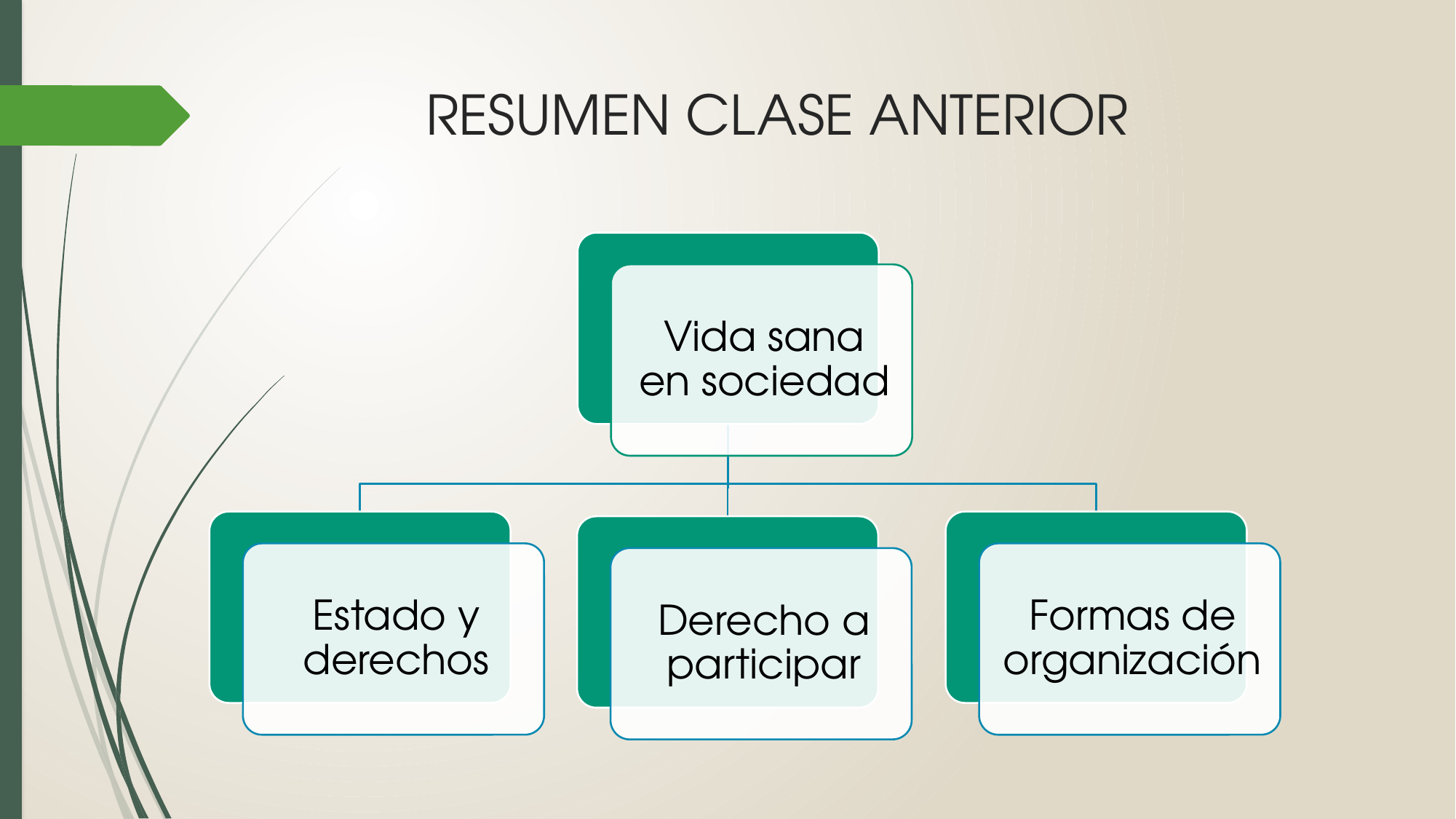

# RESUMEN CLASE ANTERIOR
Vida sana en sociedad
Estado y derechos
Derecho a participar
Formas de organización